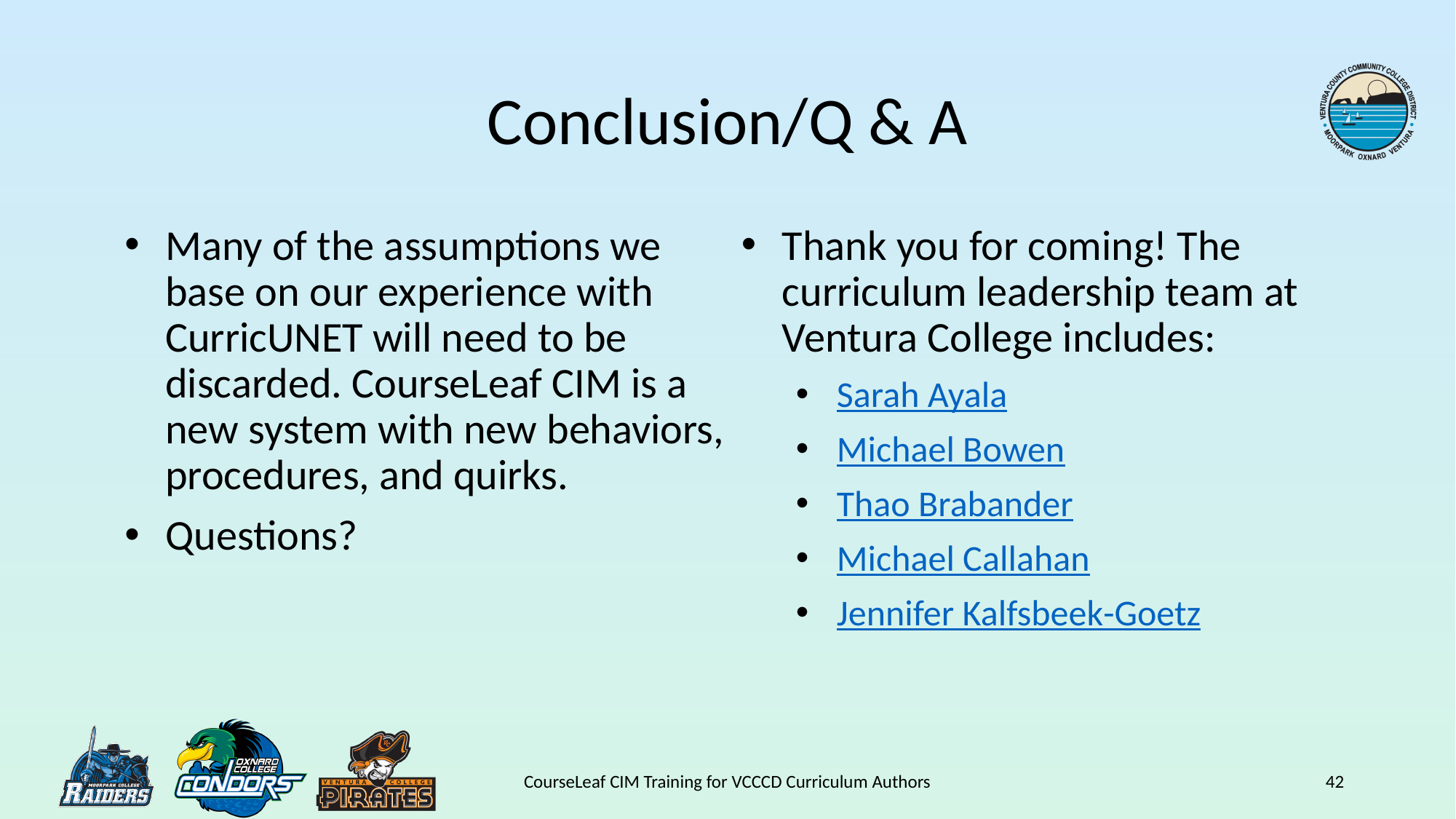

# Conclusion/Q & A
Many of the assumptions we base on our experience with CurricUNET will need to be discarded. CourseLeaf CIM is a new system with new behaviors, procedures, and quirks.
Questions?

Thank you for coming! The curriculum leadership team at Ventura College includes:
Sarah Ayala
Michael Bowen
Thao Brabander
Michael Callahan
Jennifer Kalfsbeek-Goetz
CourseLeaf CIM Training for VCCCD Curriculum Authors
42